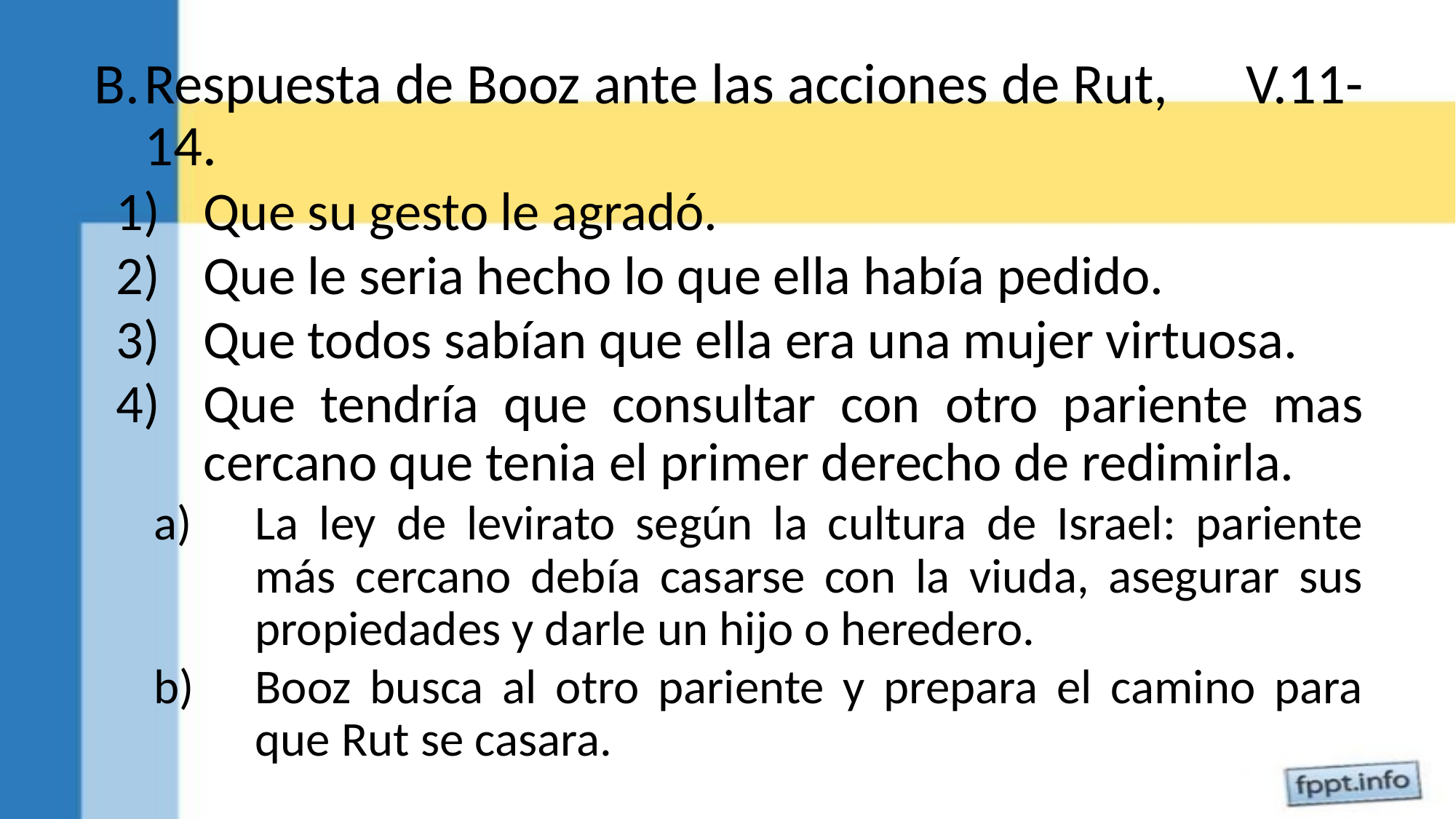

Respuesta de Booz ante las acciones de Rut,      V.11-14.
Que su gesto le agradó.
Que le seria hecho lo que ella había pedido.
Que todos sabían que ella era una mujer virtuosa.
Que tendría que consultar con otro pariente mas cercano que tenia el primer derecho de redimirla.
La ley de levirato según la cultura de Israel: pariente más cercano debía casarse con la viuda, asegurar sus propiedades y darle un hijo o heredero.
Booz busca al otro pariente y prepara el camino para que Rut se casara.